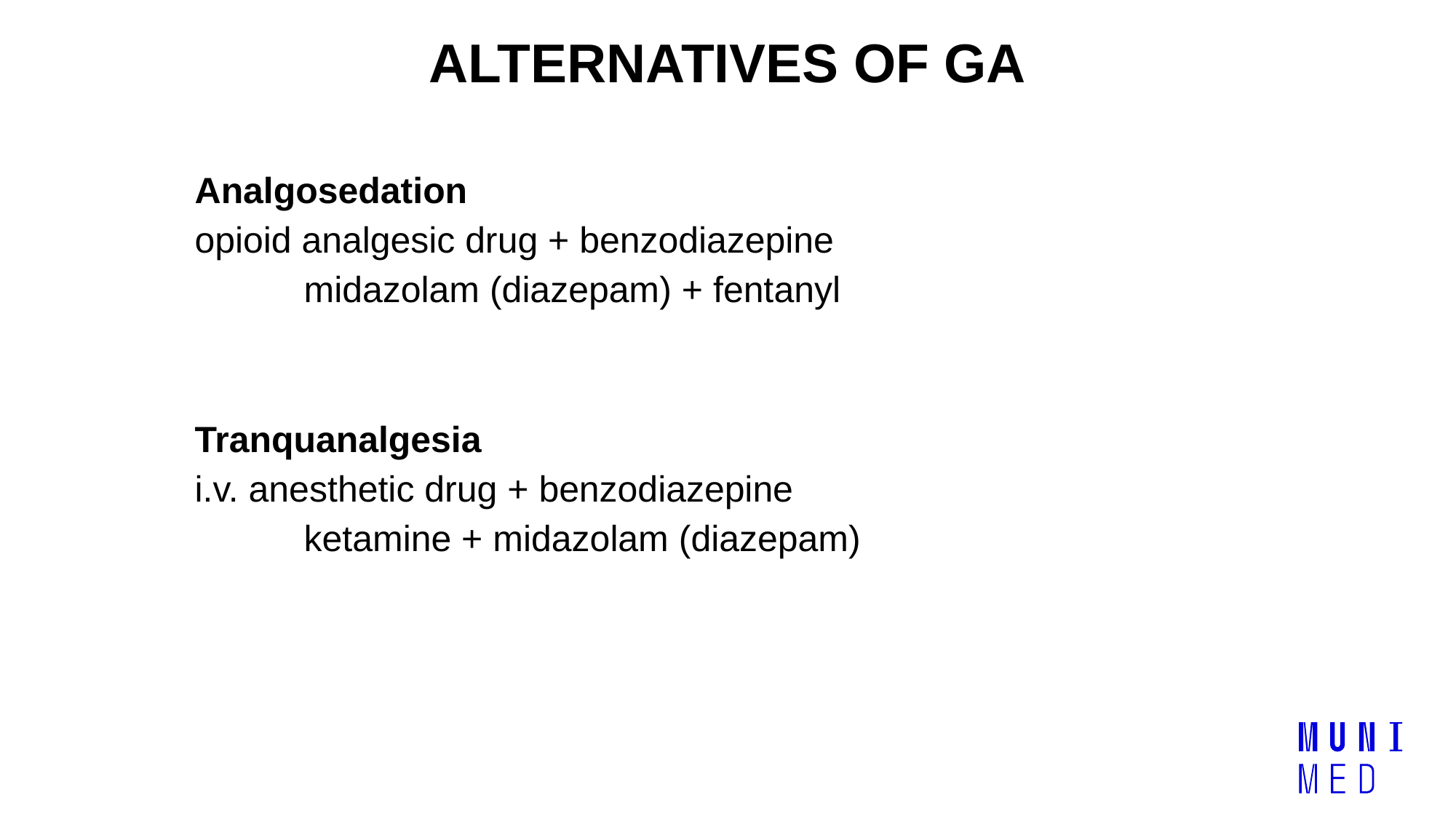

ALTERNATIVES OF GA

Analgosedation
opioid analgesic drug + benzodiazepine
	midazolam (diazepam) + fentanyl

Tranquanalgesia
i.v. anesthetic drug + benzodiazepine
	ketamine + midazolam (diazepam)